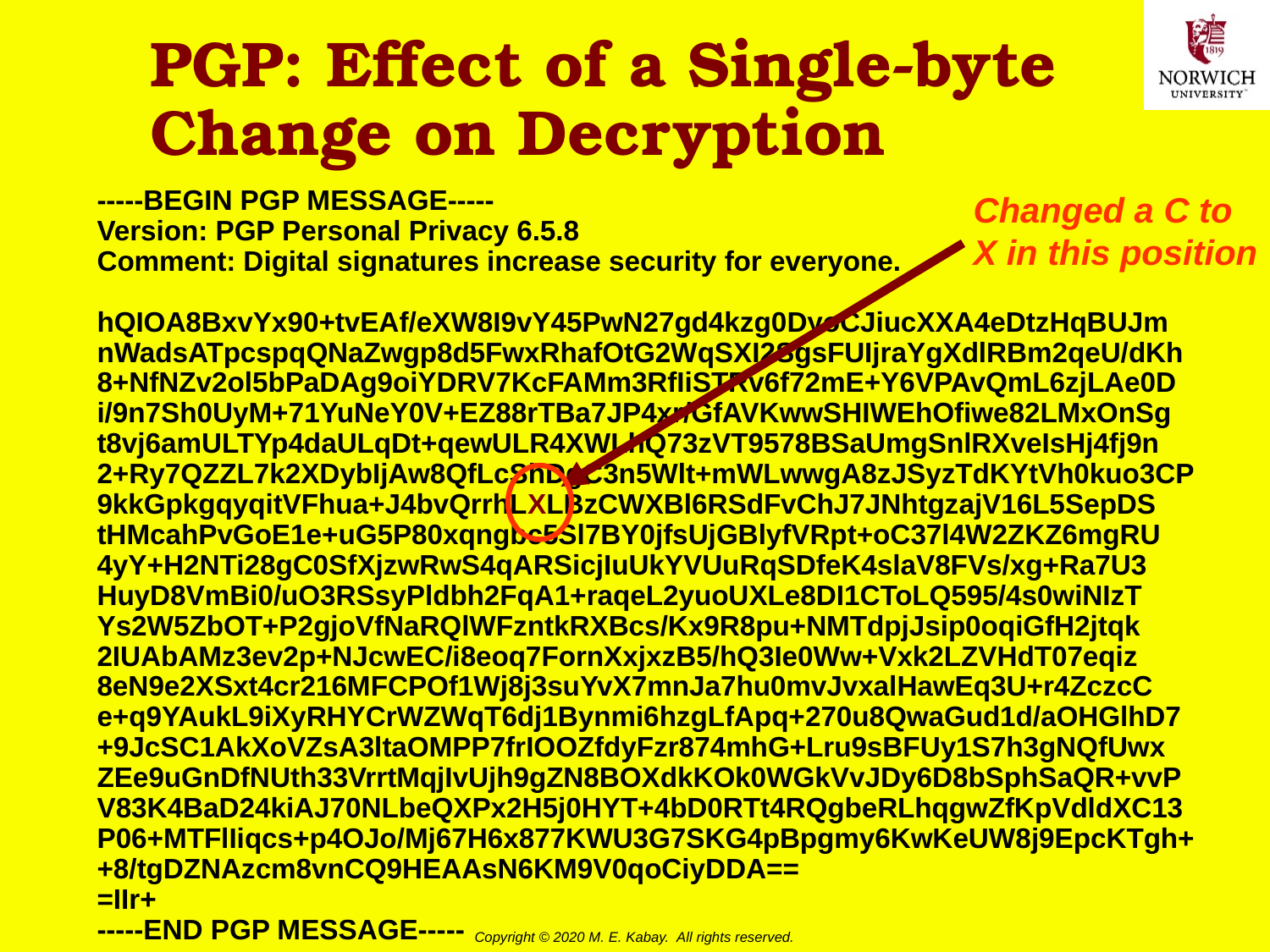

# PGP: Effect of a Single-byte Change on Decryption
-----BEGIN PGP MESSAGE-----
Version: PGP Personal Privacy 6.5.8
Comment: Digital signatures increase security for everyone.

hQIOA8BxvYx90+tvEAf/eXW8I9vY45PwN27gd4kzg0DyoCJiucXXA4eDtzHqBUJm
nWadsATpcspqQNaZwgp8d5FwxRhafOtG2WqSXI2SgsFUIjraYgXdlRBm2qeU/dKh
8+NfNZv2ol5bPaDAg9oiYDRV7KcFAMm3RfIiSTRv6f72mE+Y6VPAvQmL6zjLAe0D
i/9n7Sh0UyM+71YuNeY0V+EZ88rTBa7JP4xr/GfAVKwwSHIWEhOfiwe82LMxOnSg
t8vj6amULTYp4daULqDt+qewULR4XWLhQ73zVT9578BSaUmgSnlRXveIsHj4fj9n
2+Ry7QZZL7k2XDybIjAw8QfLcShDgC3n5Wlt+mWLwwgA8zJSyzTdKYtVh0kuo3CP
9kkGpkgqyqitVFhua+J4bvQrrhLXLBzCWXBl6RSdFvChJ7JNhtgzajV16L5SepDS
tHMcahPvGoE1e+uG5P80xqngbc5Sl7BY0jfsUjGBlyfVRpt+oC37l4W2ZKZ6mgRU
4yY+H2NTi28gC0SfXjzwRwS4qARSicjIuUkYVUuRqSDfeK4slaV8FVs/xg+Ra7U3
HuyD8VmBi0/uO3RSsyPldbh2FqA1+raqeL2yuoUXLe8DI1CToLQ595/4s0wiNIzT
Ys2W5ZbOT+P2gjoVfNaRQlWFzntkRXBcs/Kx9R8pu+NMTdpjJsip0oqiGfH2jtqk
2IUAbAMz3ev2p+NJcwEC/i8eoq7FornXxjxzB5/hQ3Ie0Ww+Vxk2LZVHdT07eqiz
8eN9e2XSxt4cr216MFCPOf1Wj8j3suYvX7mnJa7hu0mvJvxalHawEq3U+r4ZczcC
e+q9YAukL9iXyRHYCrWZWqT6dj1Bynmi6hzgLfApq+270u8QwaGud1d/aOHGlhD7
+9JcSC1AkXoVZsA3ltaOMPP7frIOOZfdyFzr874mhG+Lru9sBFUy1S7h3gNQfUwx
ZEe9uGnDfNUth33VrrtMqjIvUjh9gZN8BOXdkKOk0WGkVvJDy6D8bSphSaQR+vvP
V83K4BaD24kiAJ70NLbeQXPx2H5j0HYT+4bD0RTt4RQgbeRLhqgwZfKpVdldXC13
P06+MTFlIiqcs+p4OJo/Mj67H6x877KWU3G7SKG4pBpgmy6KwKeUW8j9EpcKTgh+
+8/tgDZNAzcm8vnCQ9HEAAsN6KM9V0qoCiyDDA==
=IIr+
-----END PGP MESSAGE-----

Changed a C to
X in this position